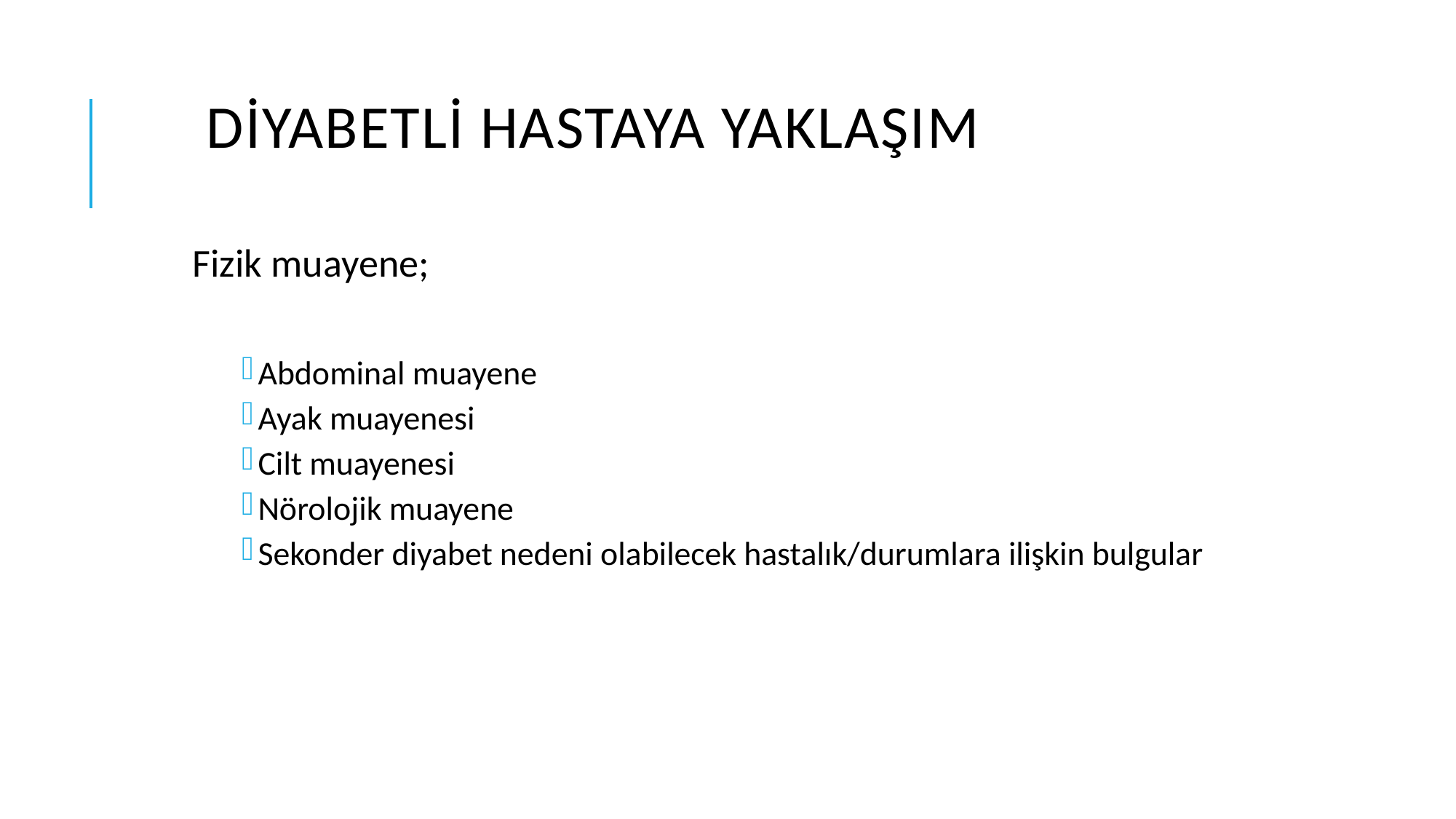

# Diyabetli Hastaya Yaklaşım
Fizik muayene;

Abdominal muayene
Ayak muayenesi
Cilt muayenesi
Nörolojik muayene
Sekonder diyabet nedeni olabilecek hastalık/durumlara ilişkin bulgular